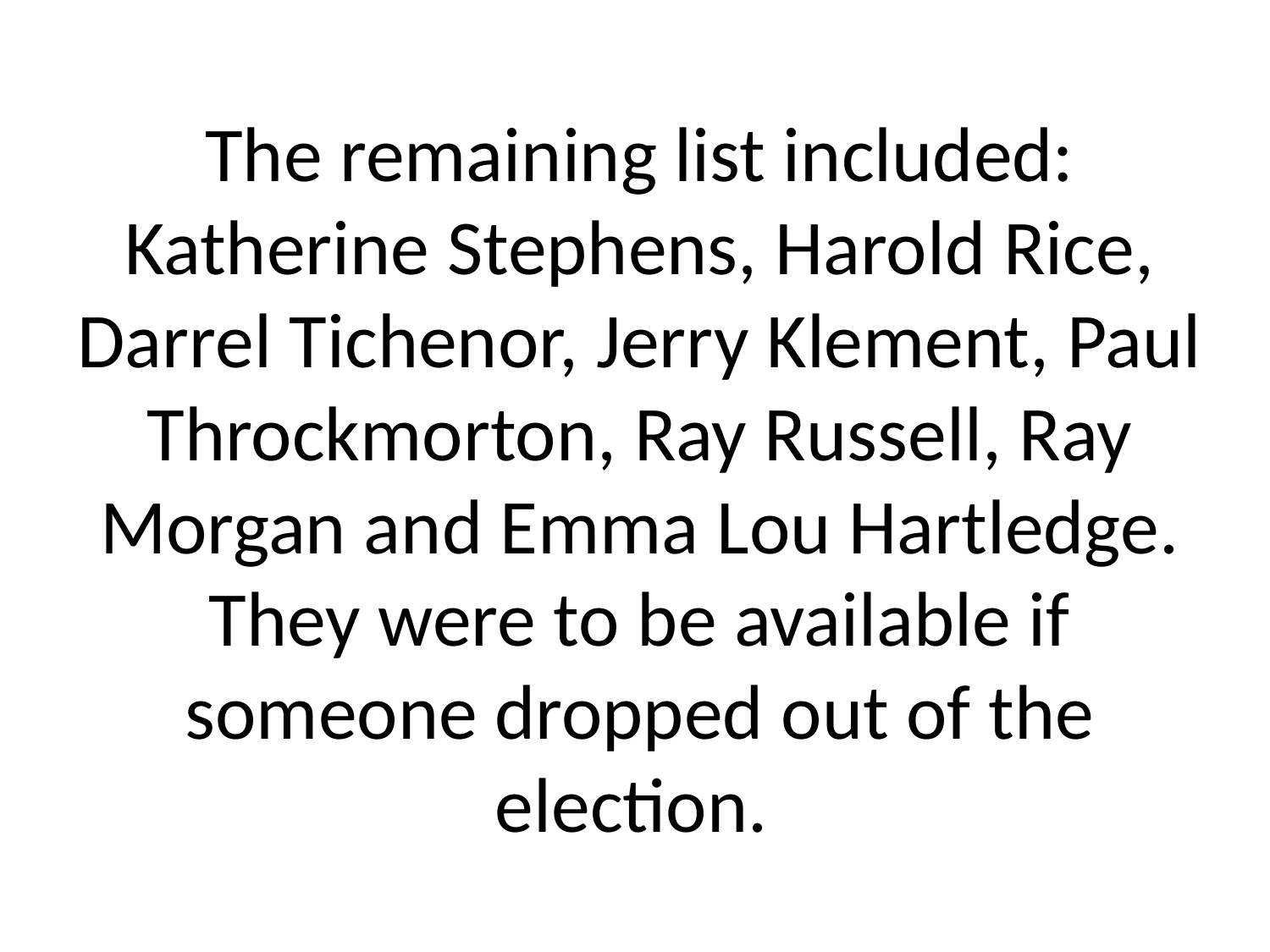

# The remaining list included: Katherine Stephens, Harold Rice, Darrel Tichenor, Jerry Klement, Paul Throckmorton, Ray Russell, Ray Morgan and Emma Lou Hartledge. They were to be available if someone dropped out of the election.